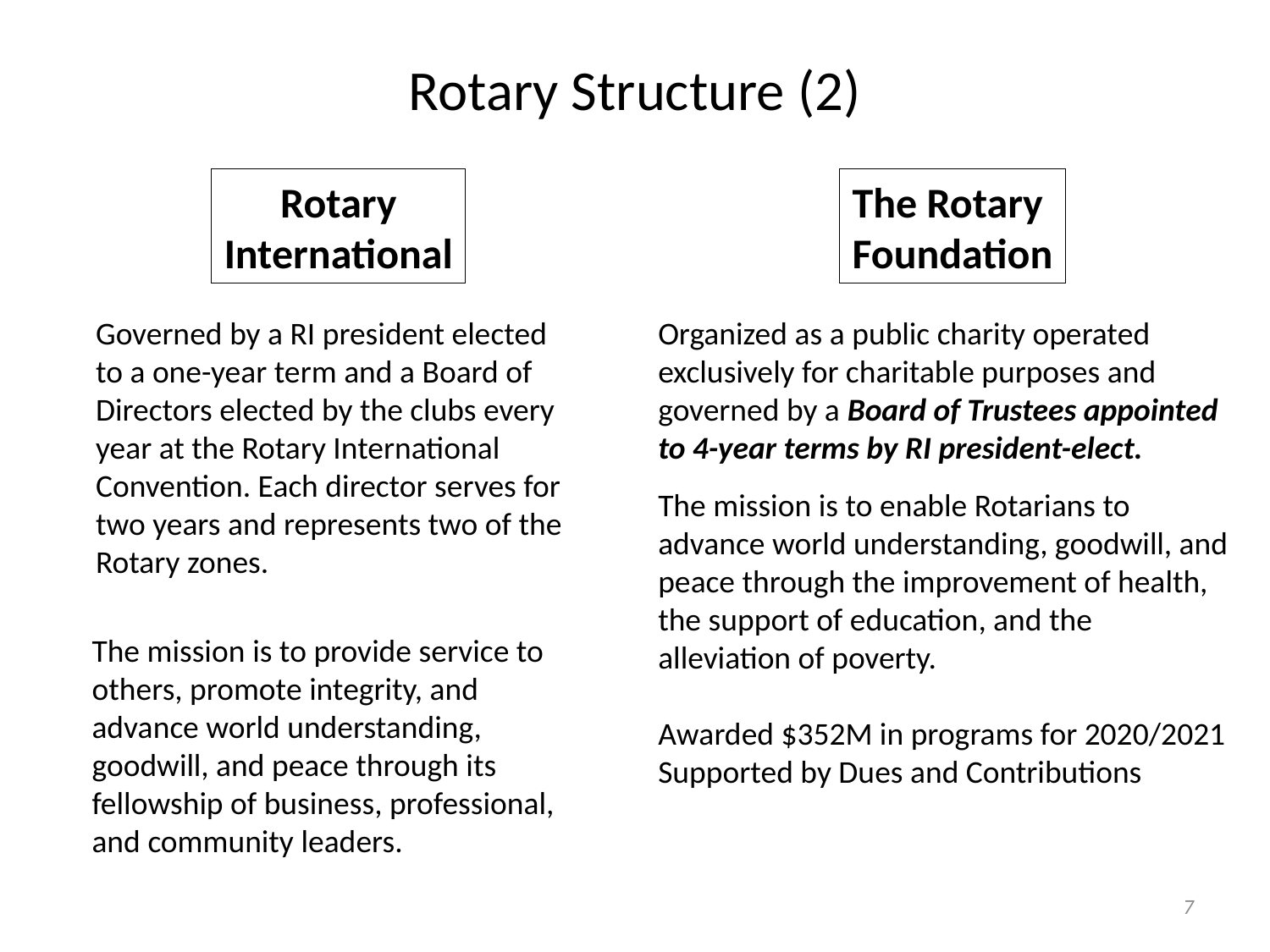

# Rotary Structure (2)
Rotary
International
The Rotary
Foundation
Governed by a RI president elected to a one-year term and a Board of Directors elected by the clubs every year at the Rotary International Convention. Each director serves for two years and represents two of the Rotary zones.
Organized as a public charity operated exclusively for charitable purposes and governed by a Board of Trustees appointed to 4-year terms by RI president-elect.
The mission is to enable Rotarians to advance world understanding, goodwill, and peace through the improvement of health, the support of education, and the alleviation of poverty.

Awarded $352M in programs for 2020/2021
Supported by Dues and Contributions
The mission is to provide service to others, promote integrity, and advance world understanding, goodwill, and peace through its fellowship of business, professional, and community leaders.
7